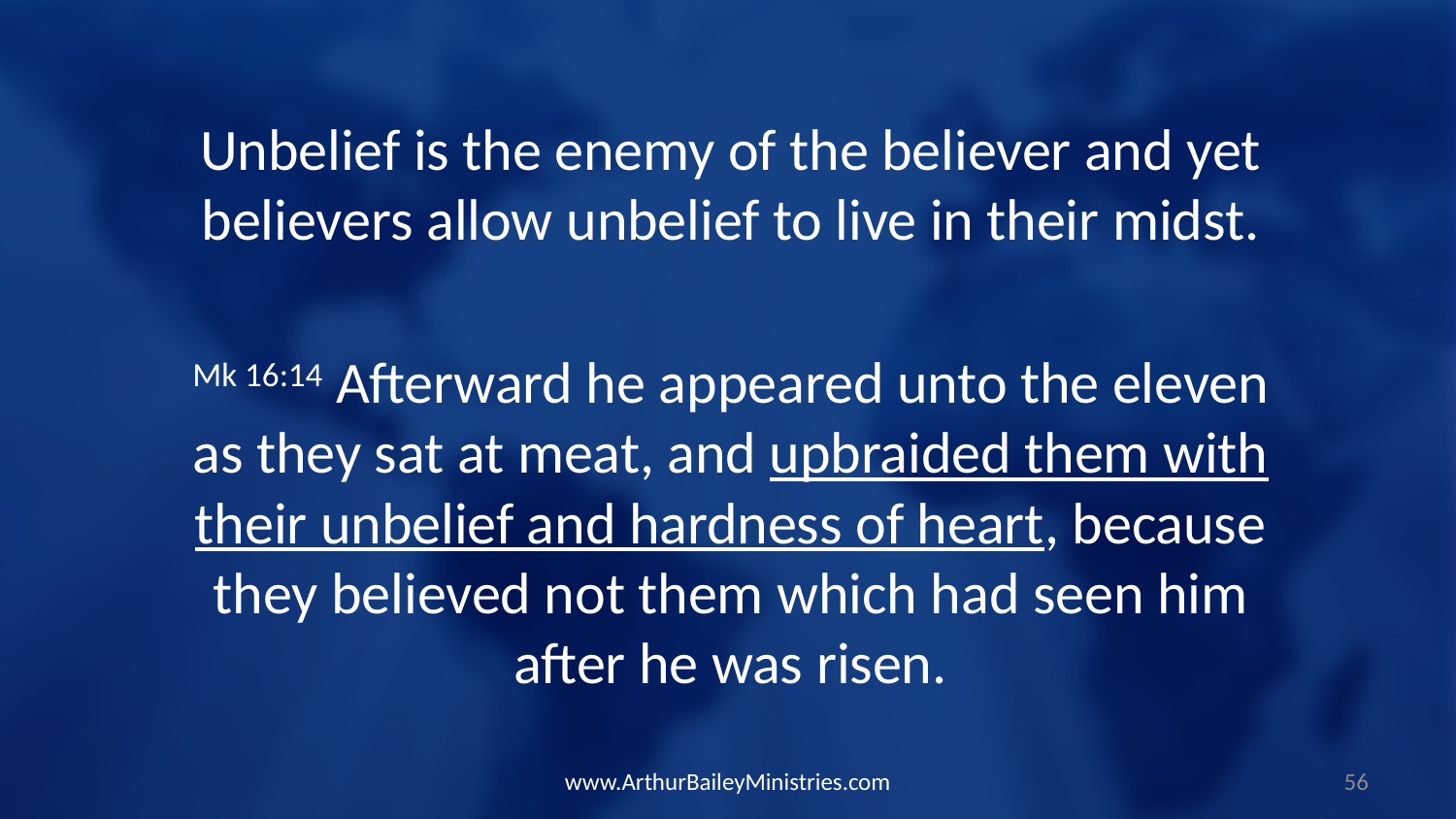

Unbelief is the enemy of the believer and yet believers allow unbelief to live in their midst.

Mk 16:14 Afterward he appeared unto the eleven as they sat at meat, and upbraided them with their unbelief and hardness of heart, because they believed not them which had seen him after he was risen.

www.ArthurBaileyMinistries.com
56